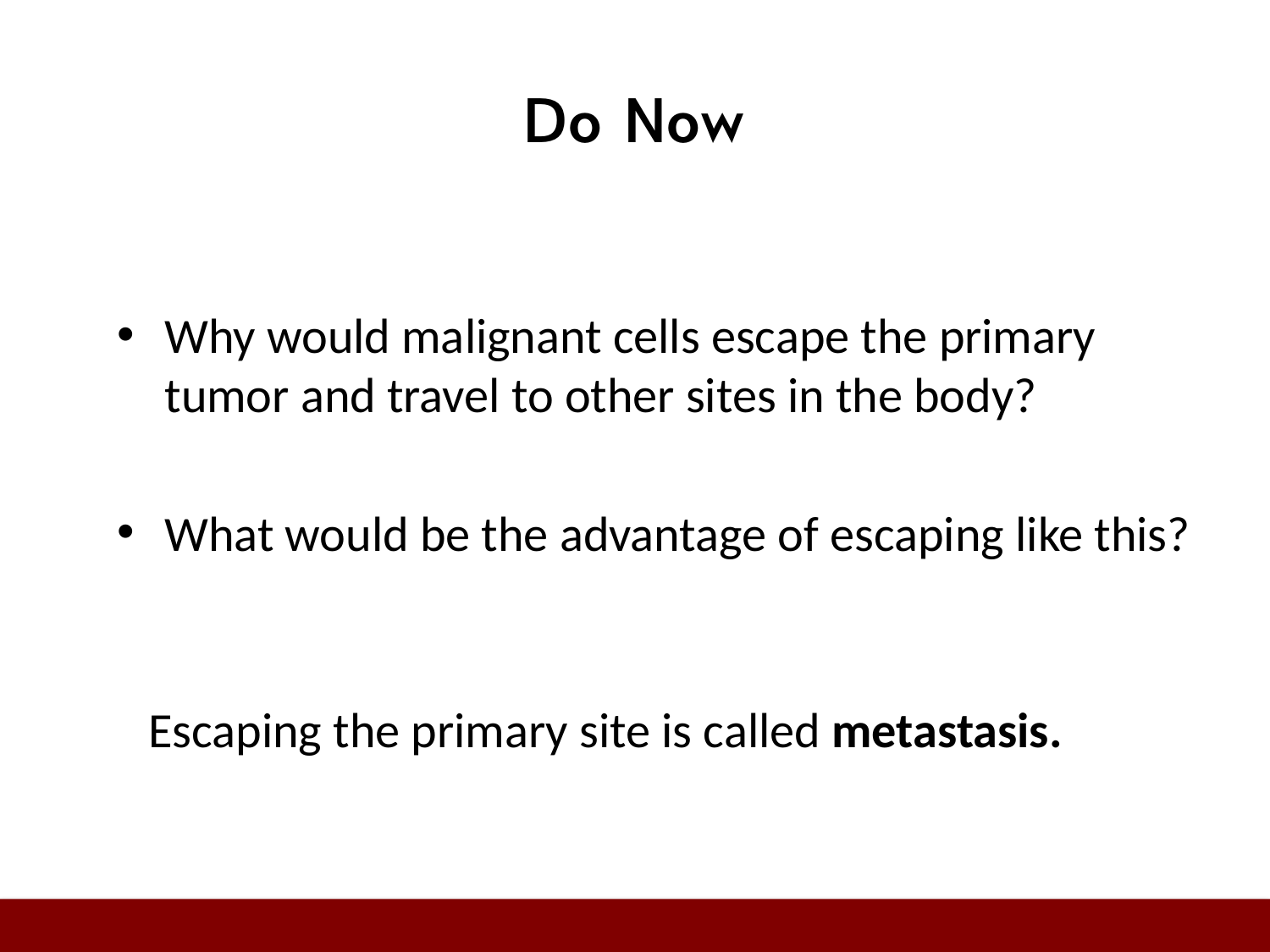

# Do Now
Why would malignant cells escape the primary tumor and travel to other sites in the body?

What would be the advantage of escaping like this?

Escaping the primary site is called metastasis.